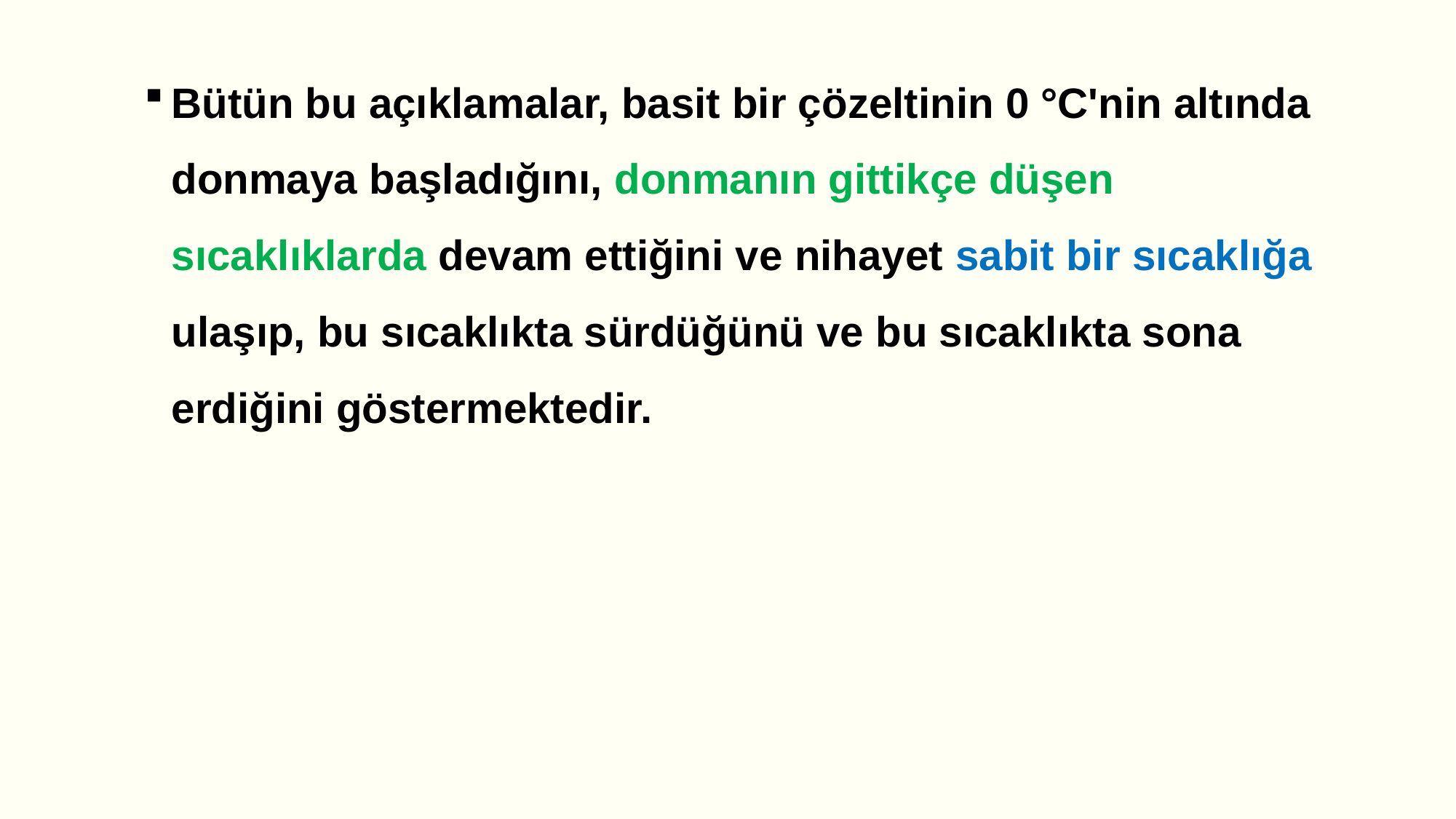

Bütün bu açıklamalar, basit bir çözeltinin 0 °C'nin altında donmaya başladığını, donmanın gittikçe düşen sıcaklıklarda devam ettiğini ve nihayet sabit bir sıcaklığa ulaşıp, bu sıcaklıkta sürdüğünü ve bu sıcaklıkta sona erdiğini göstermektedir.